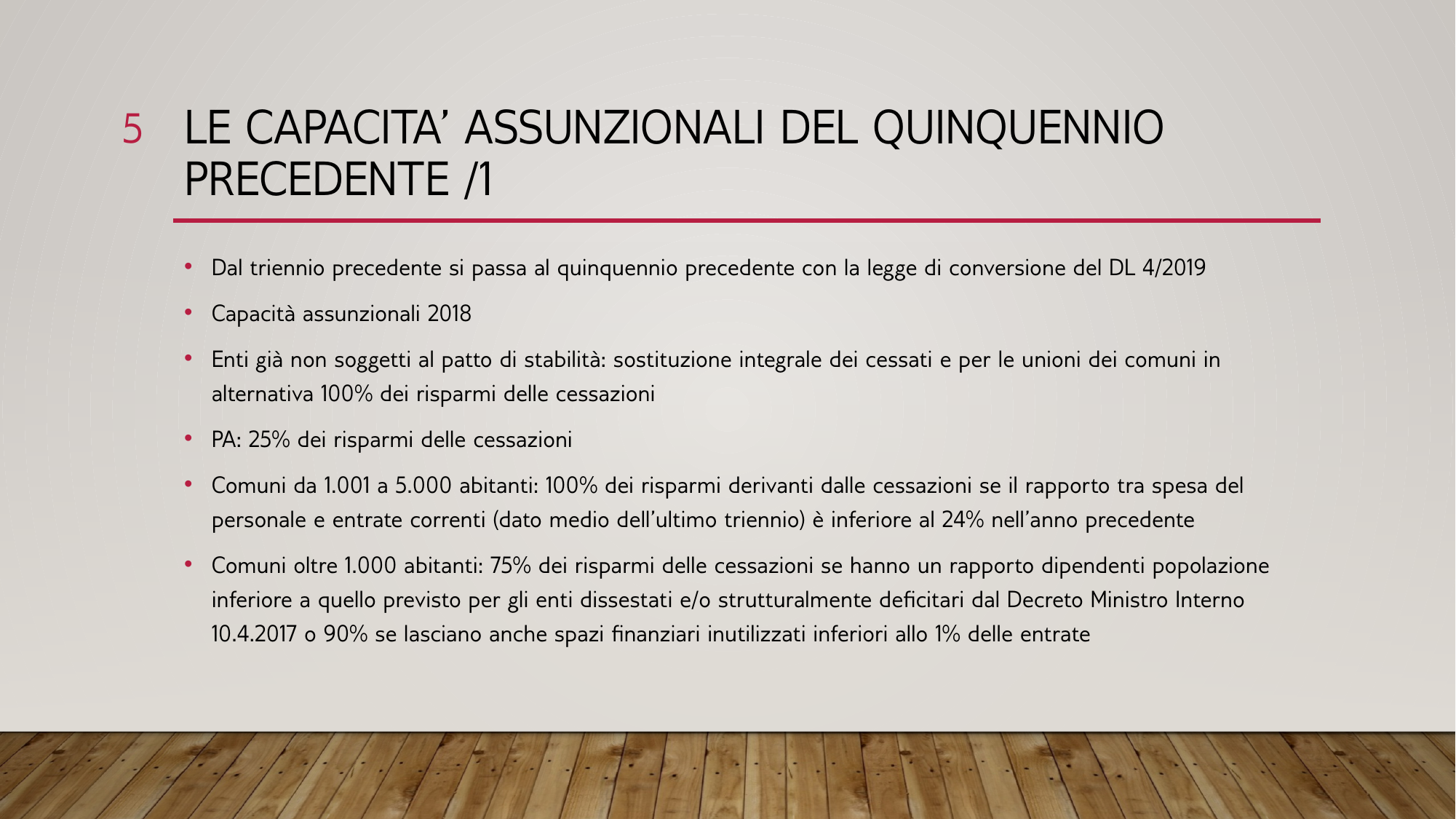

5
# LE CAPACITA’ ASSUNZIONALI DEL quinquennio PRECEDENTE /1
Dal triennio precedente si passa al quinquennio precedente con la legge di conversione del DL 4/2019
Capacità assunzionali 2018
Enti già non soggetti al patto di stabilità: sostituzione integrale dei cessati e per le unioni dei comuni in alternativa 100% dei risparmi delle cessazioni
PA: 25% dei risparmi delle cessazioni
Comuni da 1.001 a 5.000 abitanti: 100% dei risparmi derivanti dalle cessazioni se il rapporto tra spesa del personale e entrate correnti (dato medio dell’ultimo triennio) è inferiore al 24% nell’anno precedente
Comuni oltre 1.000 abitanti: 75% dei risparmi delle cessazioni se hanno un rapporto dipendenti popolazione inferiore a quello previsto per gli enti dissestati e/o strutturalmente deficitari dal Decreto Ministro Interno 10.4.2017 o 90% se lasciano anche spazi finanziari inutilizzati inferiori allo 1% delle entrate